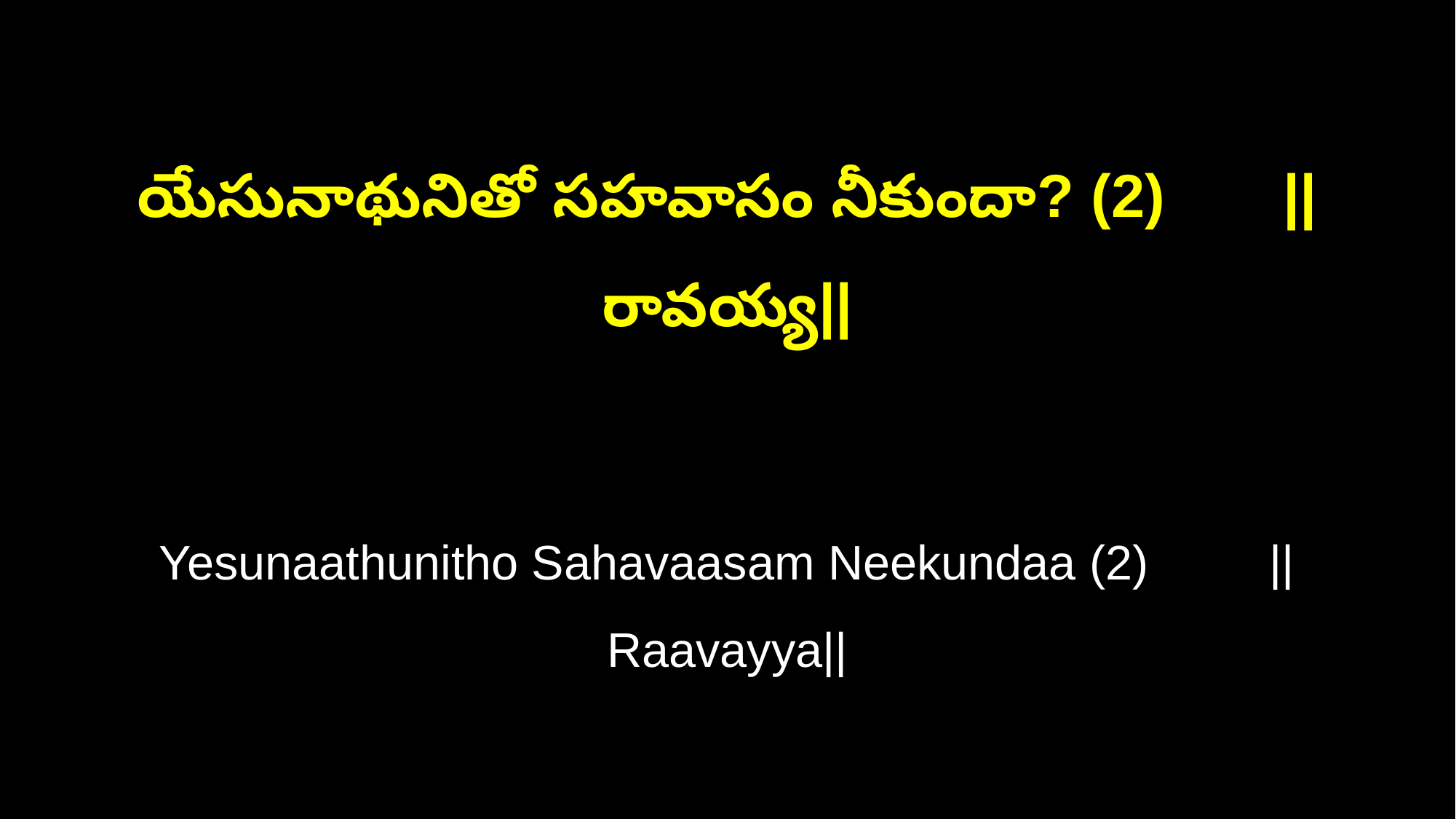

యేసునాథునితో సహవాసం నీకుందా? (2)       ||రావయ్య||
Yesunaathunitho Sahavaasam Neekundaa (2)         ||Raavayya||